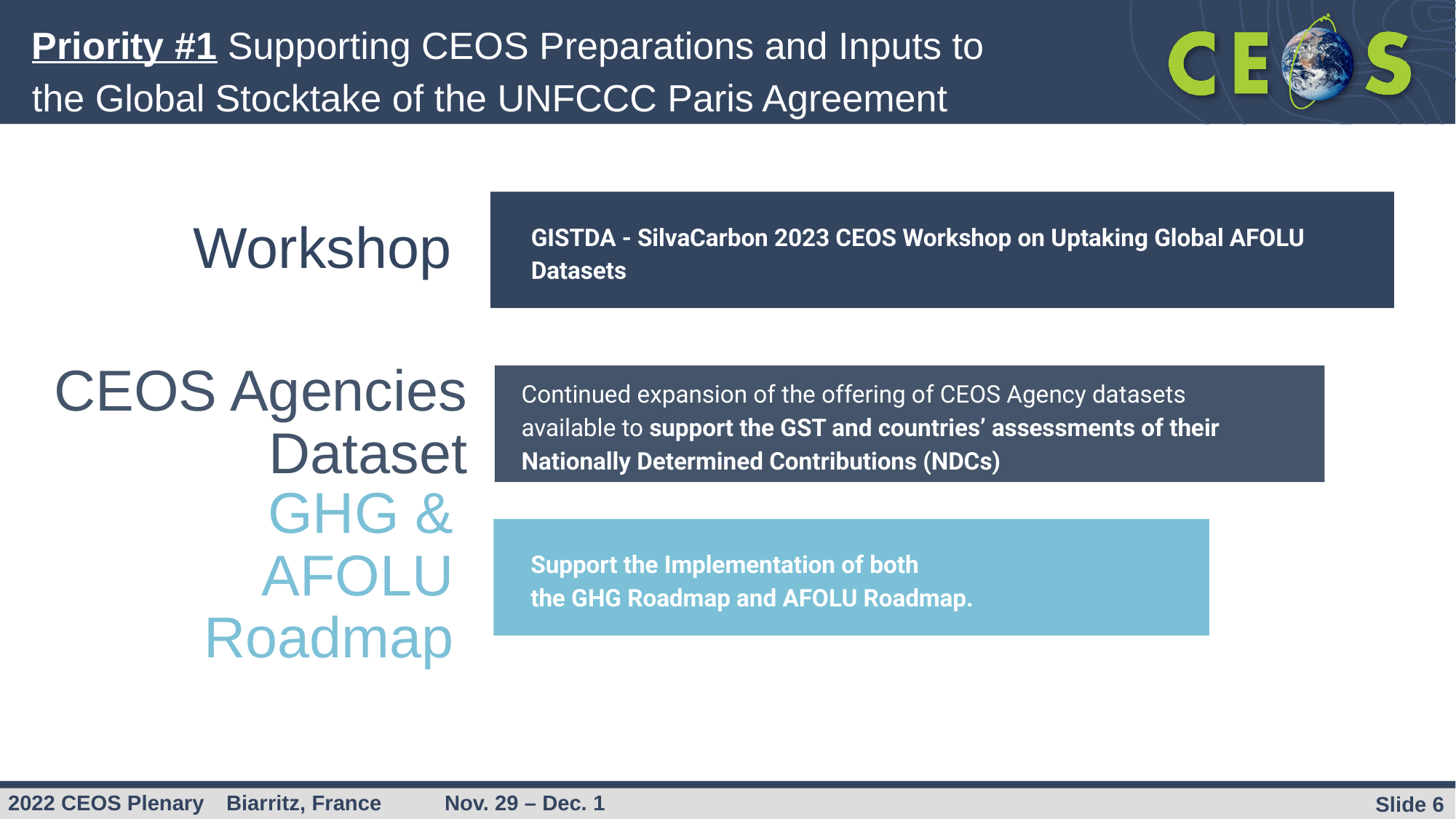

# Priority #1 Supporting CEOS Preparations and Inputs to
the Global Stocktake of the UNFCCC Paris Agreement

Workshop
GISTDA - SilvaCarbon 2023 CEOS Workshop on Uptaking Global AFOLU Datasets

CEOS Agencies Dataset
Continued expansion of the offering of CEOS Agency datasets available to support the GST and countries’ assessments of their Nationally Determined Contributions (NDCs)

GHG & AFOLU Roadmap
Support the Implementation of both
the GHG Roadmap and AFOLU Roadmap.